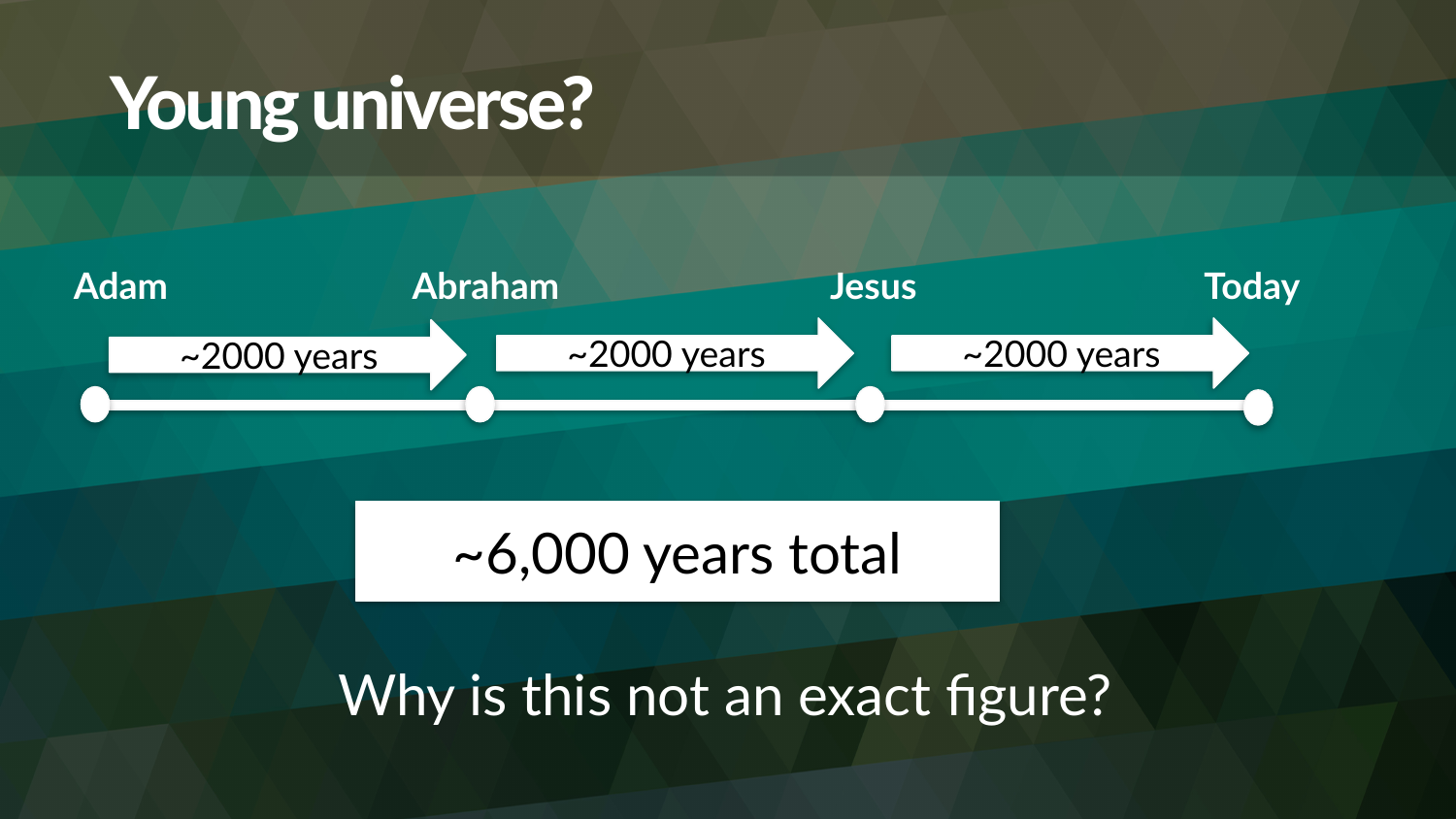

# Young universe?
Adam
Abraham
Jesus
Today
~2000 years
~2000 years
~2000 years

~6,000 years total
Why is this not an exact figure?